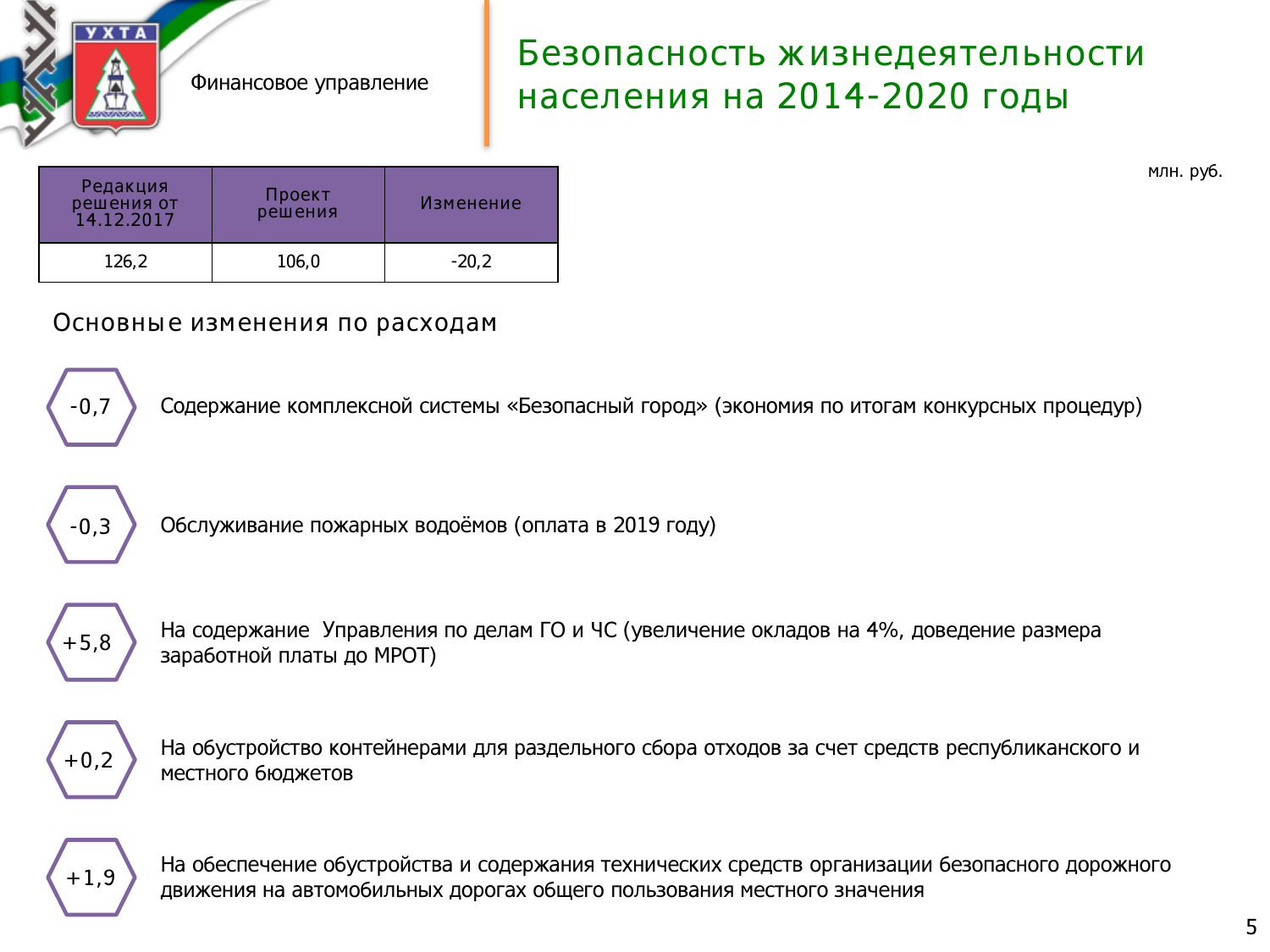

# Безопасность жизнедеятельности населения на 2014-2020 годы
млн. руб.
| Редакция решения от 14.12.2017 | Проект решения | Изменение |
| --- | --- | --- |
| 126,2 | 106,0 | -20,2 |
Основные изменения по расходам

Содержание комплексной системы «Безопасный город» (экономия по итогам конкурсных процедур)
-0,7

Обслуживание пожарных водоёмов (оплата в 2019 году)
-0,3

На содержание  Управления по делам ГО и ЧС (увеличение окладов на 4%, доведение размера заработной платы до МРОТ)
+5,8

На обустройство контейнерами для раздельного сбора отходов за счет средств республиканского и местного бюджетов
+0,2

На обеспечение обустройства и содержания технических средств организации безопасного дорожного движения на автомобильных дорогах общего пользования местного значения
+1,9
5